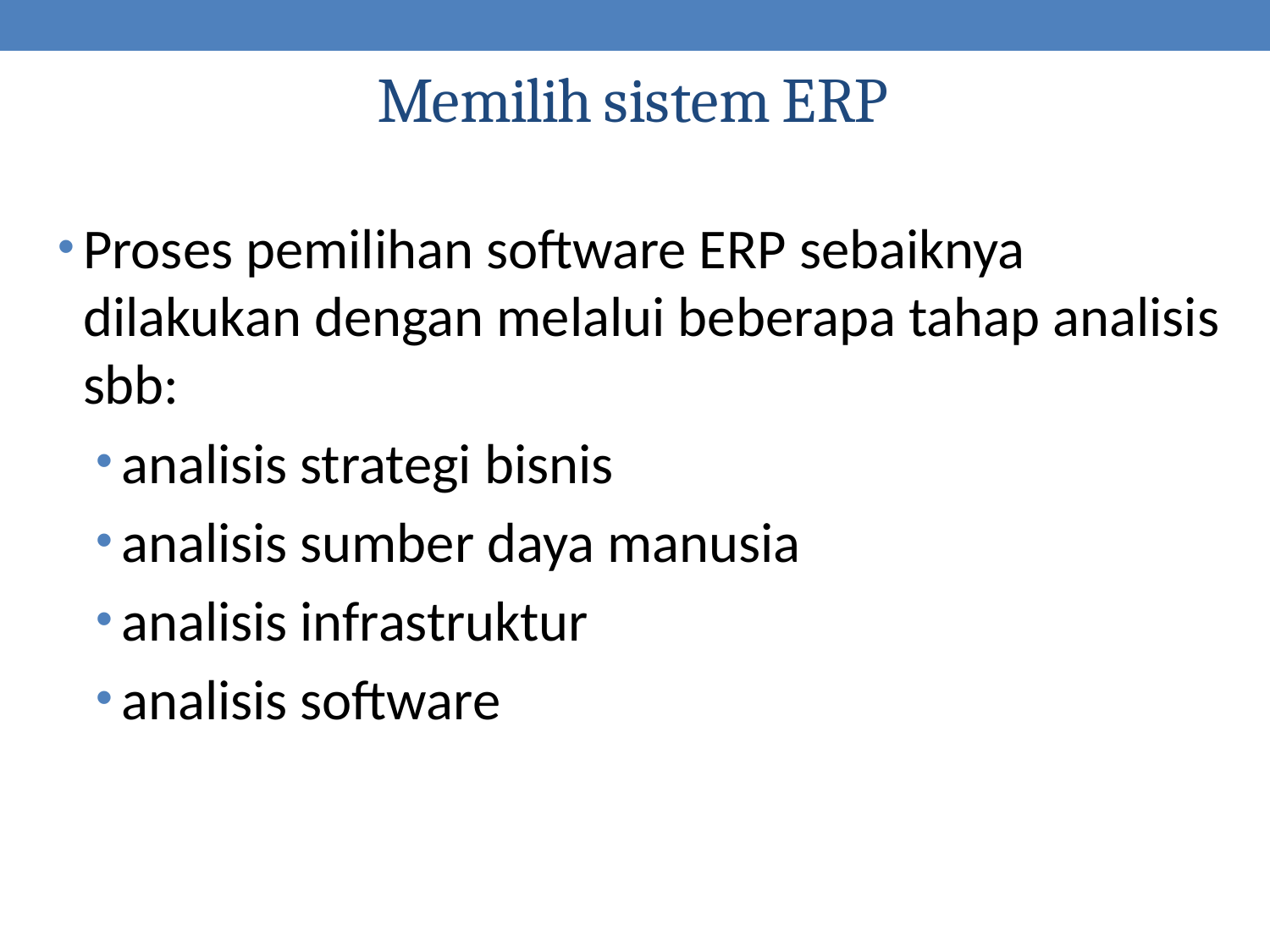

# Memilih sistem ERP
Proses pemilihan software ERP sebaiknya dilakukan dengan melalui beberapa tahap analisis sbb:
analisis strategi bisnis
analisis sumber daya manusia
analisis infrastruktur
analisis software